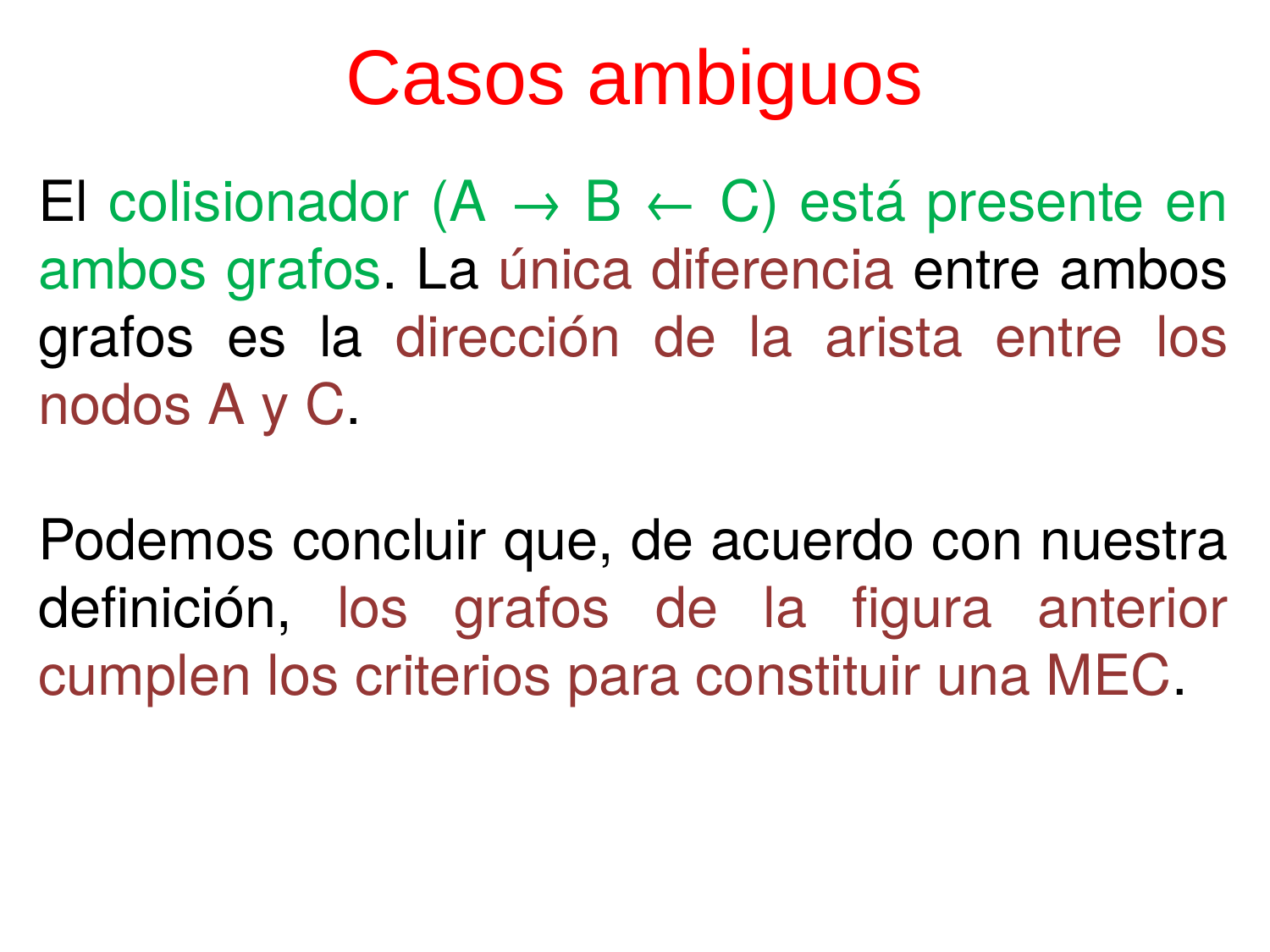

# Casos ambiguos
El colisionador (A → B ← C) está presente en ambos grafos. La única diferencia entre ambos grafos es la dirección de la arista entre los nodos A y C.

Podemos concluir que, de acuerdo con nuestra definición, los grafos de la figura anterior cumplen los criterios para constituir una MEC.